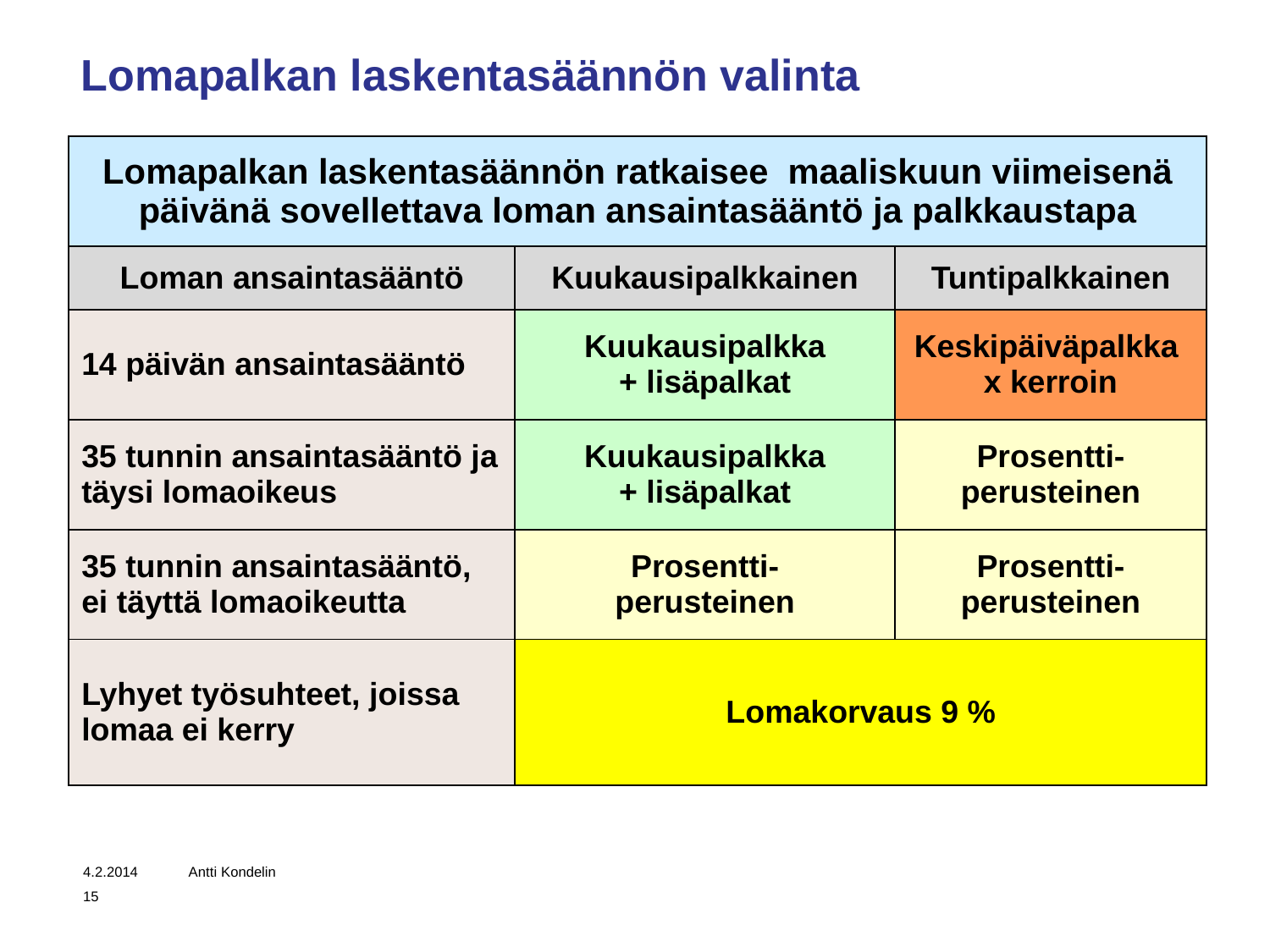

# Lomapalkan laskentasäännön valinta
| Lomapalkan laskentasäännön ratkaisee maaliskuun viimeisenä päivänä sovellettava loman ansaintasääntö ja palkkaustapa |  |  |
| --- | --- | --- |
| Loman ansaintasääntö | Kuukausipalkkainen | Tuntipalkkainen |
| 14 päivän ansaintasääntö | Kuukausipalkka + lisäpalkat | Keskipäiväpalkka x kerroin |
| 35 tunnin ansaintasääntö ja täysi lomaoikeus | Kuukausipalkka + lisäpalkat | Prosentti- perusteinen |
| 35 tunnin ansaintasääntö, ei täyttä lomaoikeutta | Prosentti- perusteinen | Prosentti- perusteinen |
| Lyhyet työsuhteet, joissa lomaa ei kerry | Lomakorvaus 9 % |  |
4.2.2014
Antti Kondelin
15